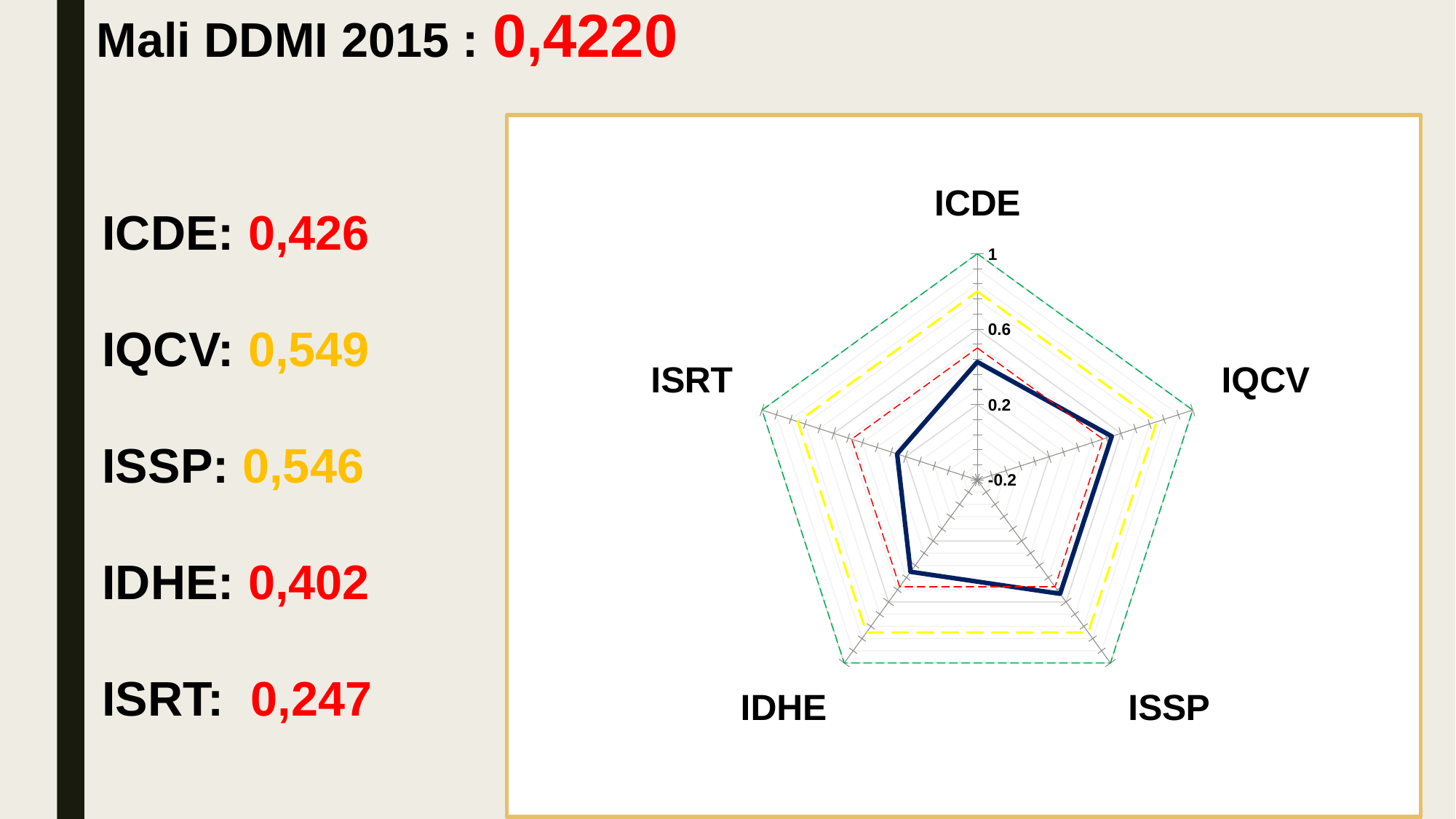

# Mali DDMI 2015 : 0,4220

### Chart

| Category |  |  |  |  |
|---|---|---|---|---|
| ICDE | 0.426 | 0.5 | 0.8 | 1.0 |
| IQCV | 0.549 | 0.5 | 0.8 | 1.0 |
| ISSP | 0.546 | 0.5 | 0.8 | 1.0 |
| IDHE | 0.402 | 0.5 | 0.8 | 1.0 |
| ISRT | 0.247 | 0.5 | 0.8 | 1.0 |
ICDE: 0,426

IQCV: 0,549

ISSP: 0,546

IDHE: 0,402

ISRT:  0,247